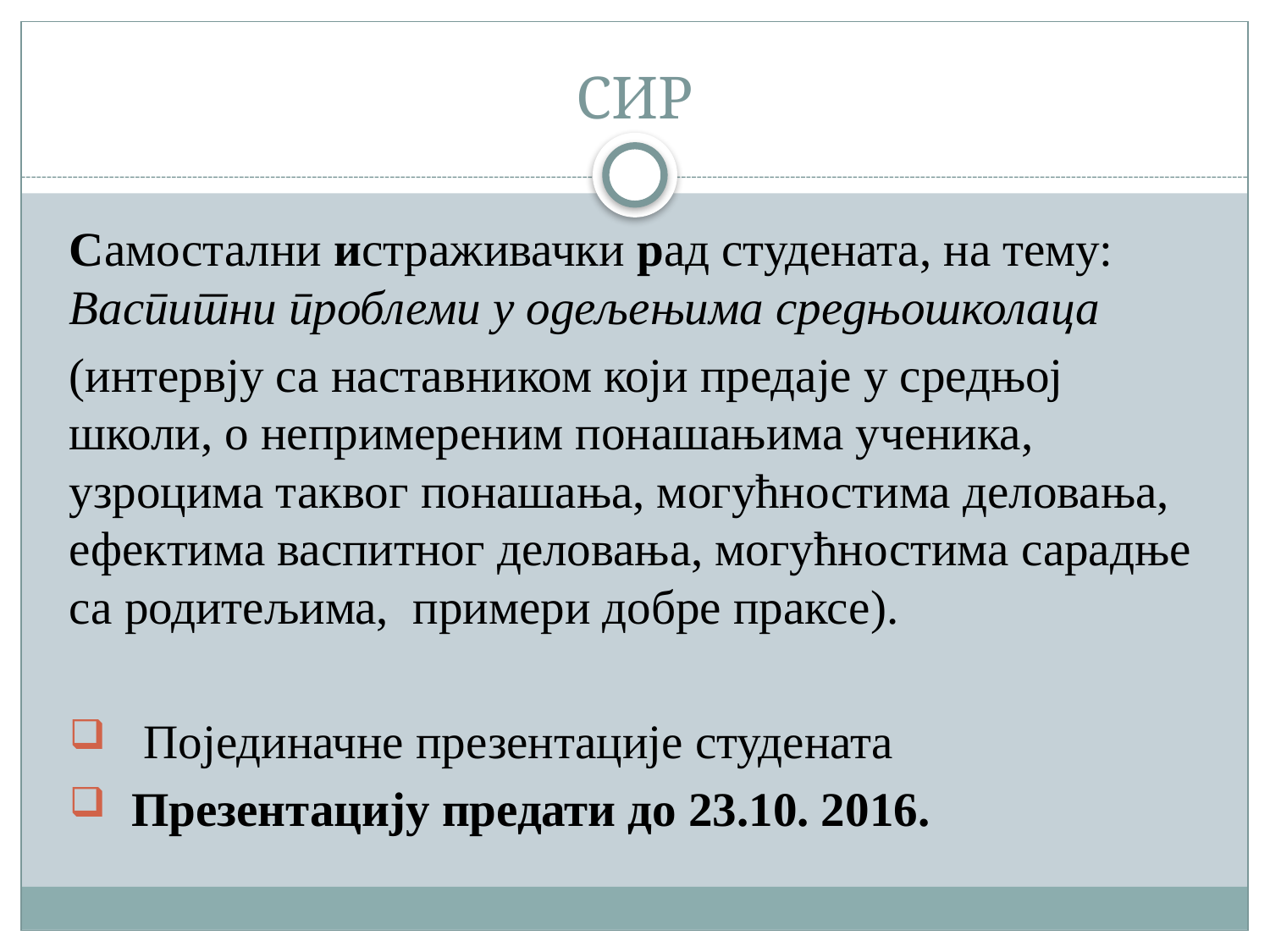

# СИР
Самостални истраживачки рад студената, на тему: Васпитни проблеми у одељењима средњошколаца
(интервју са наставником који предаје у средњој школи, о непримереним понашањима ученика, узроцима таквог понашања, могућностима деловања, ефектима васпитног деловања, могућностима сарадње са родитељима,  примери добре праксе).

 Појединачне презентације студената
Презентацију предати до 23.10. 2016.